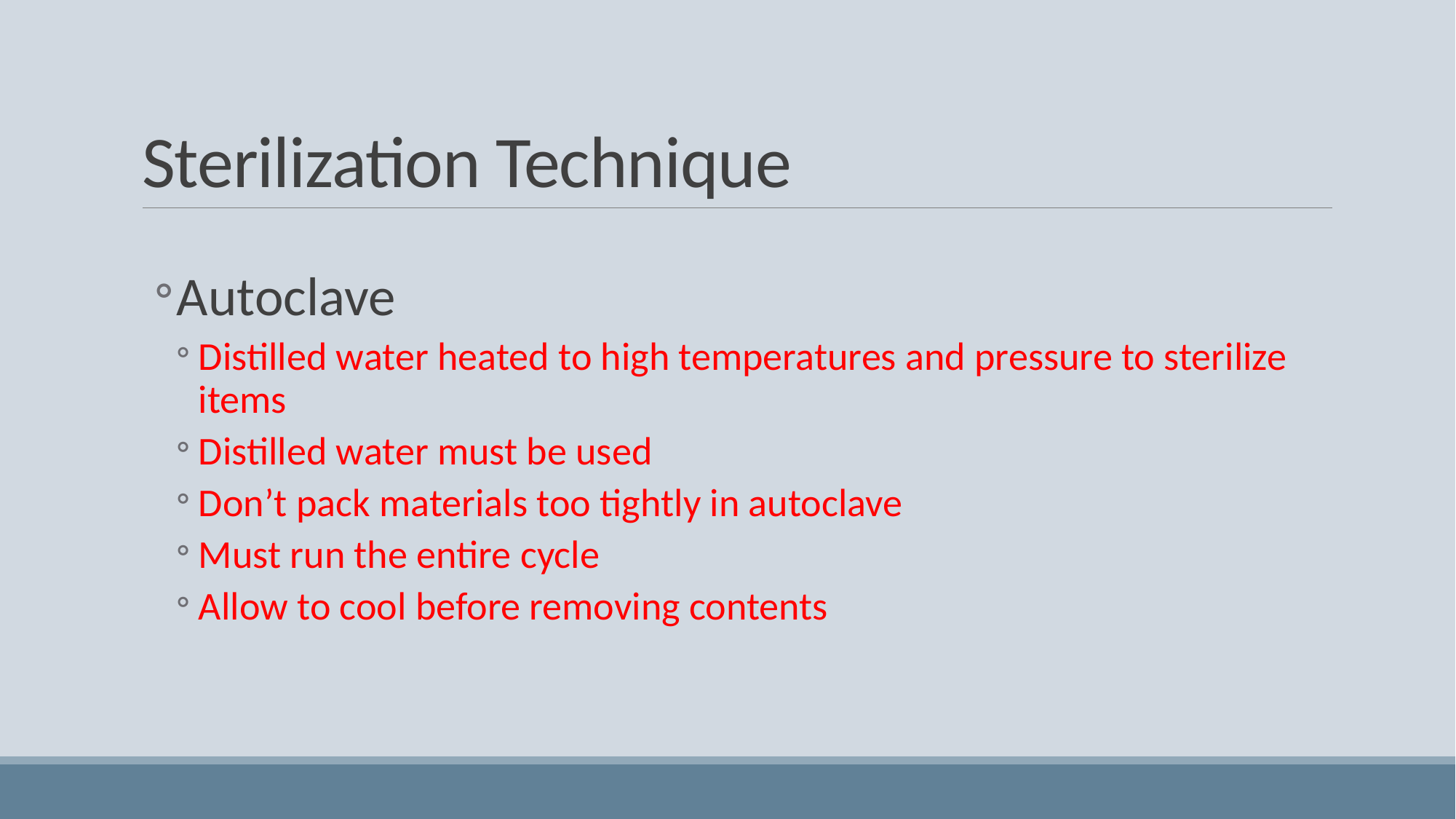

# Sterilization Technique

Autoclave
Distilled water heated to high temperatures and pressure to sterilize items
Distilled water must be used
Don’t pack materials too tightly in autoclave
Must run the entire cycle
Allow to cool before removing contents